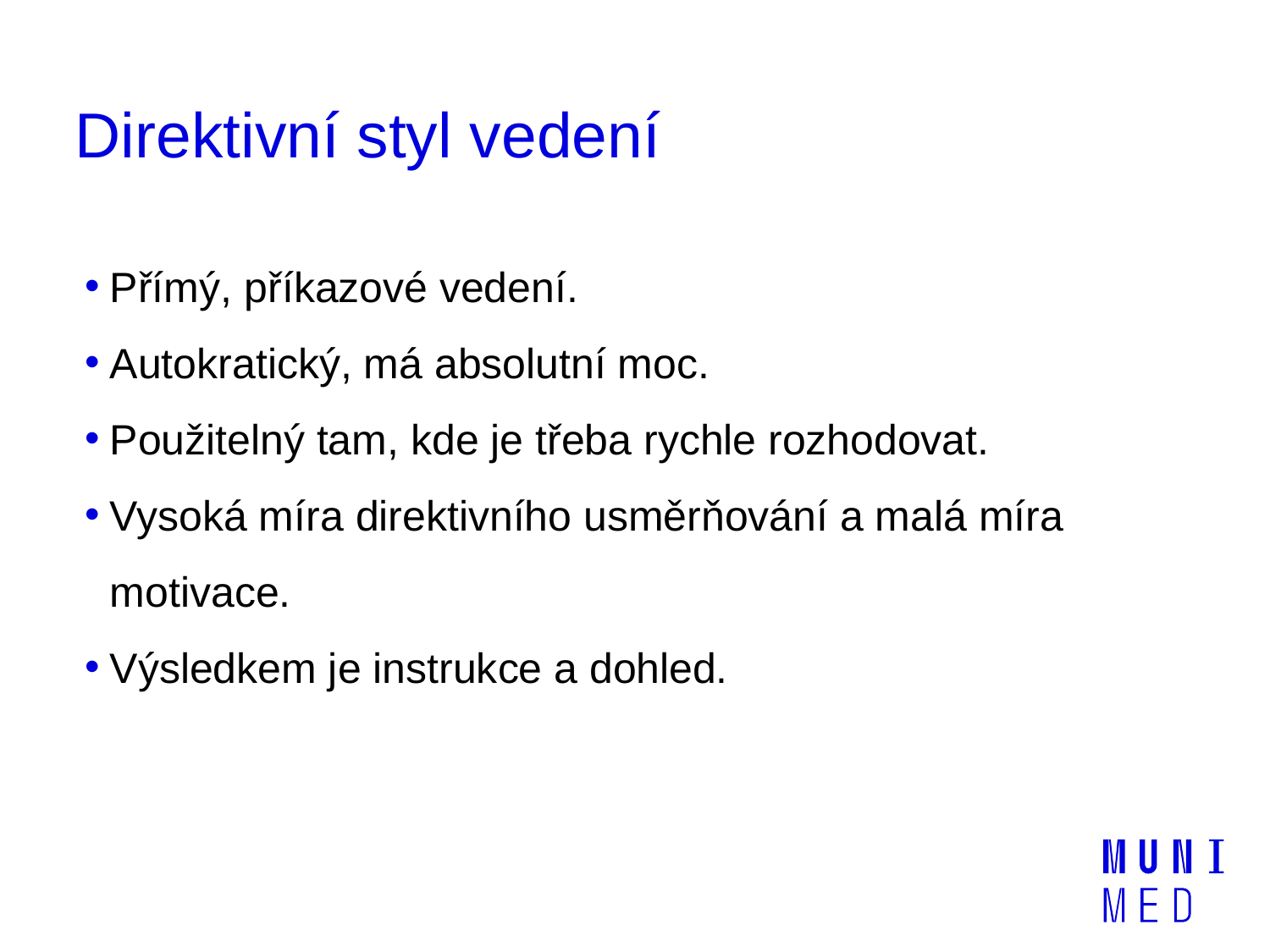

# Direktivní styl vedení
Přímý, příkazové vedení.
Autokratický, má absolutní moc.
Použitelný tam, kde je třeba rychle rozhodovat.
Vysoká míra direktivního usměrňování a malá míra motivace.
Výsledkem je instrukce a dohled.